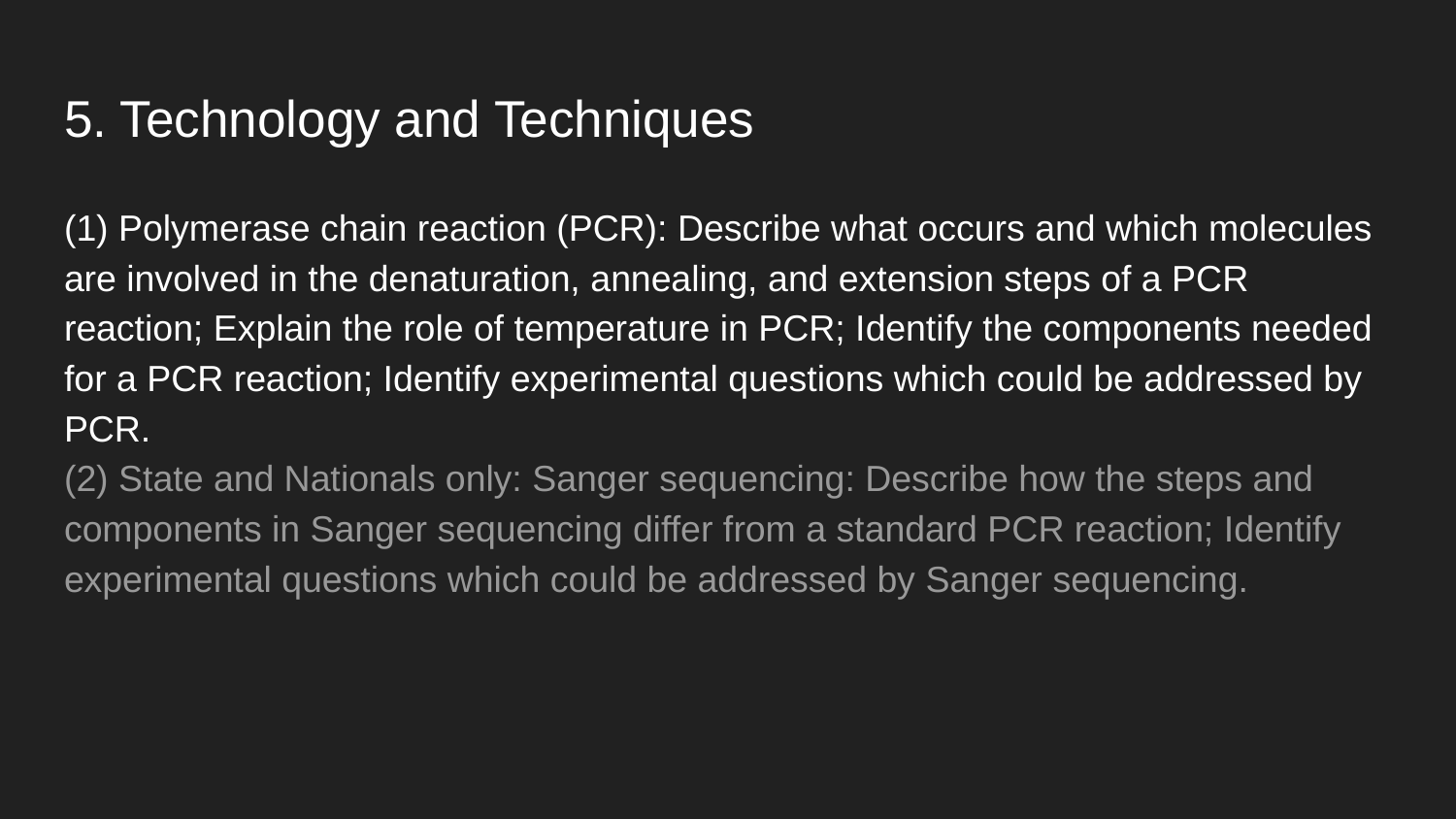

# 5. Technology and Techniques
(1) Polymerase chain reaction (PCR): Describe what occurs and which molecules are involved in the denaturation, annealing, and extension steps of a PCR reaction; Explain the role of temperature in PCR; Identify the components needed for a PCR reaction; Identify experimental questions which could be addressed by PCR.
(2) State and Nationals only: Sanger sequencing: Describe how the steps and components in Sanger sequencing differ from a standard PCR reaction; Identify experimental questions which could be addressed by Sanger sequencing.